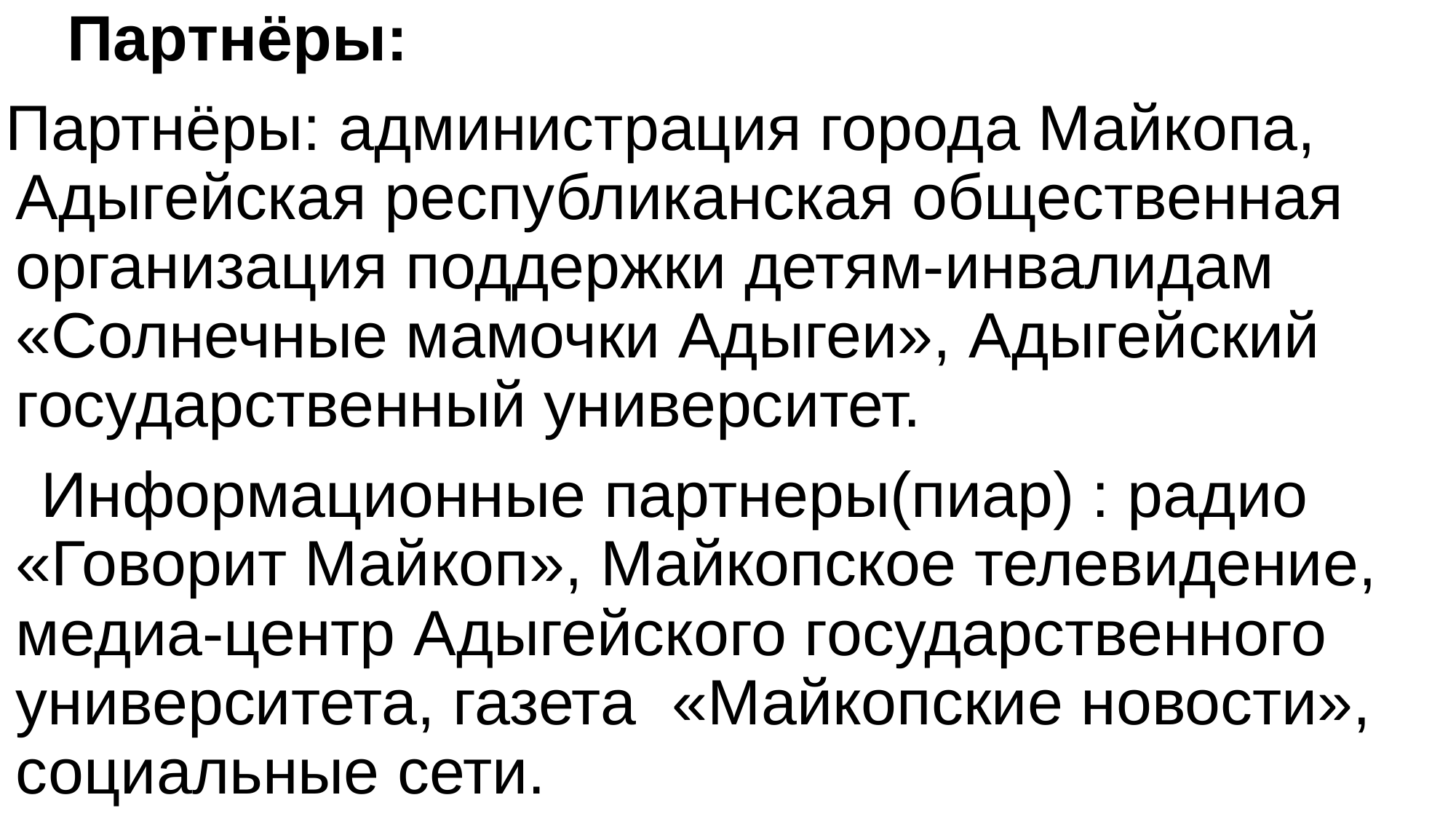

Партнёры:
Партнёры: администрация города Майкопа, Адыгейская республиканская общественная организация поддержки детям-инвалидам «Солнечные мамочки Адыгеи», Адыгейский государственный университет.
  Информационные партнеры(пиар) : радио «Говорит Майкоп», Майкопское телевидение, медиа-центр Адыгейского государственного университета, газета  «Майкопские новости», социальные сети.